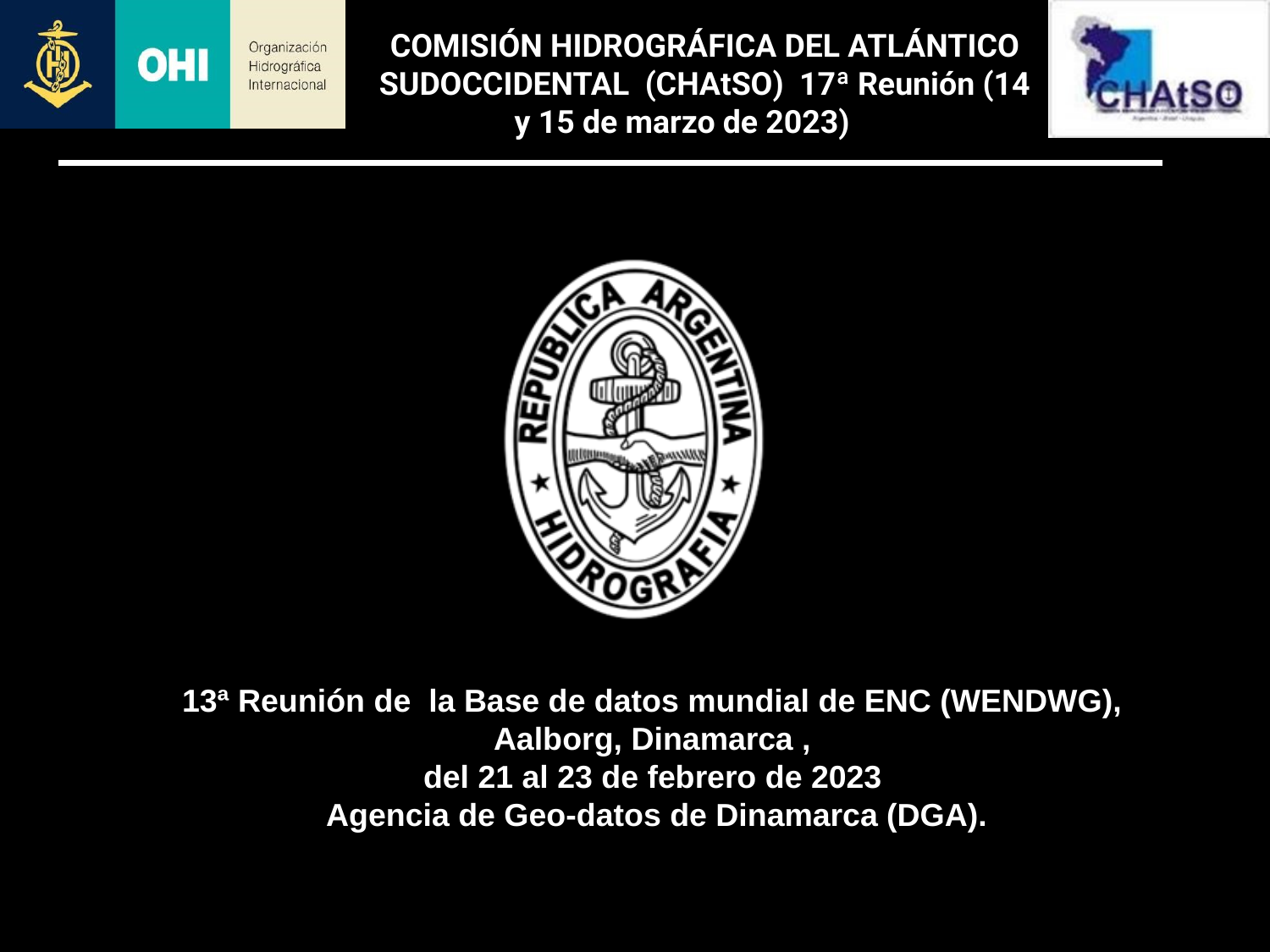

13ª Reunión de  la Base de datos mundial de ENC (WENDWG),
Aalborg, Dinamarca ,
del 21 al 23 de febrero de 2023
Agencia de Geo-datos de Dinamarca (DGA).